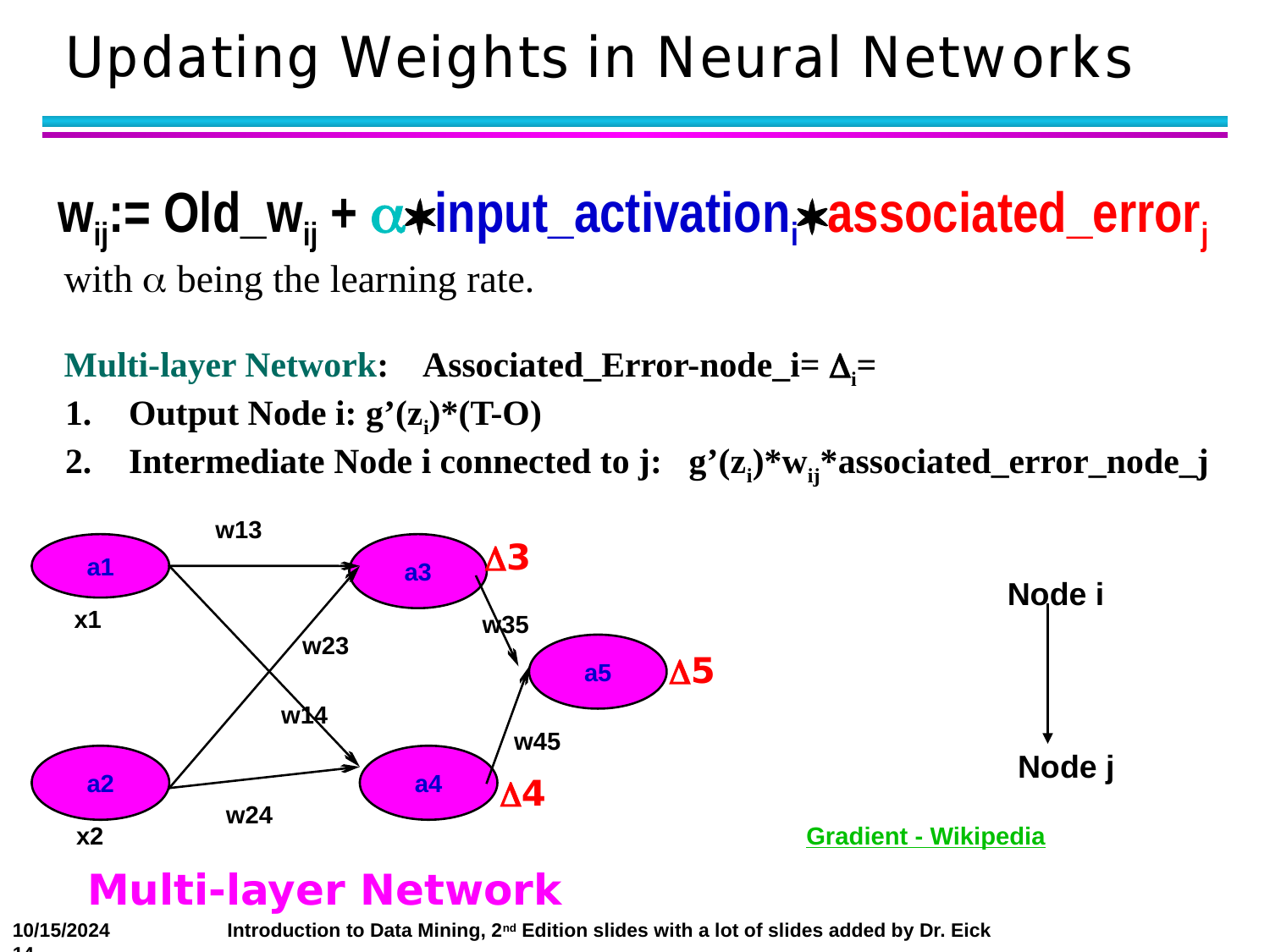

# Updating Weights in Neural Networks
wij:= Old_wij + α∗input_activationi∗associated_errorj
       with α being the learning rate.

       Multi-layer Network:    Associated_Error-node_i= Δi=
Output Node i: g’(zi)*(T-O)
Intermediate Node i connected to j:   g’(zi)*wij*associated_error_node_j
w13
Δ3
a1
a3

Node i

x1
w35
w23
a5
Δ5

w14
w45
Node j
a2
a4
Δ4

w24
x2
Gradient - Wikipedia
Multi-layer Network